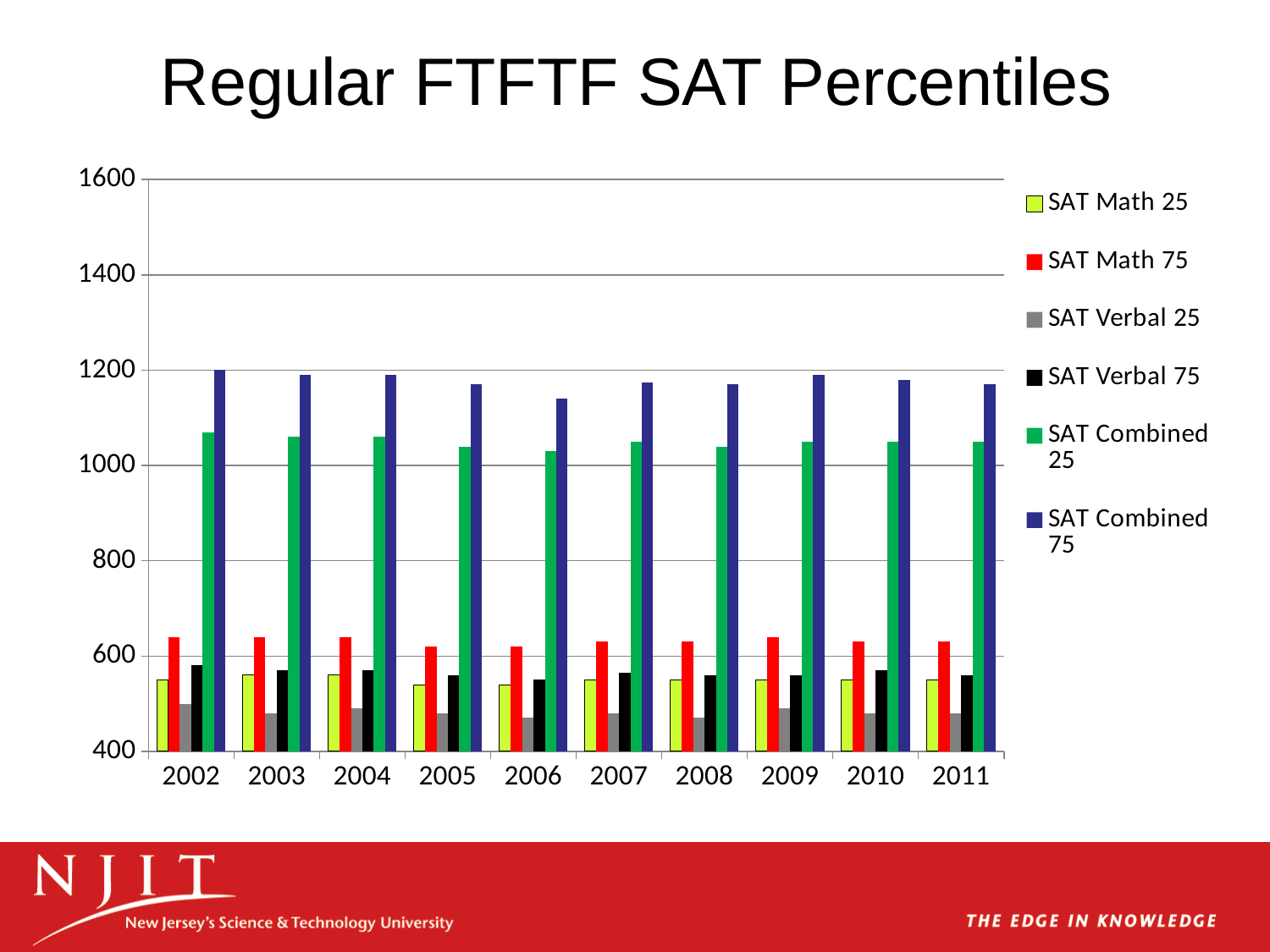

# Regular FTFTF SAT Percentiles

### Chart

| Category | SAT Math 25 | SAT Math 75 | SAT Verbal 25 | SAT Verbal 75 | SAT Combined 25 | SAT Combined 75 |
|---|---|---|---|---|---|---|
| 2002 | 550.0 | 640.0 | 500.0 | 580.0 | 1070.0 | 1200.0 |
| 2003 | 560.0 | 640.0 | 480.0 | 570.0 | 1060.0 | 1190.0 |
| 2004 | 560.0 | 640.0 | 490.0 | 570.0 | 1060.0 | 1190.0 |
| 2005 | 540.0 | 620.0 | 480.0 | 560.0 | 1040.0 | 1170.0 |
| 2006 | 540.0 | 620.0 | 470.0 | 550.0 | 1030.0 | 1140.0 |
| 2007 | 550.0 | 630.0 | 480.0 | 565.0 | 1050.0 | 1175.0 |
| 2008 | 550.0 | 630.0 | 470.0 | 560.0 | 1040.0 | 1170.0 |
| 2009 | 550.0 | 640.0 | 490.0 | 560.0 | 1050.0 | 1190.0 |
| 2010 | 550.0 | 630.0 | 480.0 | 570.0 | 1050.0 | 1180.0 |
| 2011 | 550.0 | 630.0 | 480.0 | 560.0 | 1050.0 | 1170.0 |